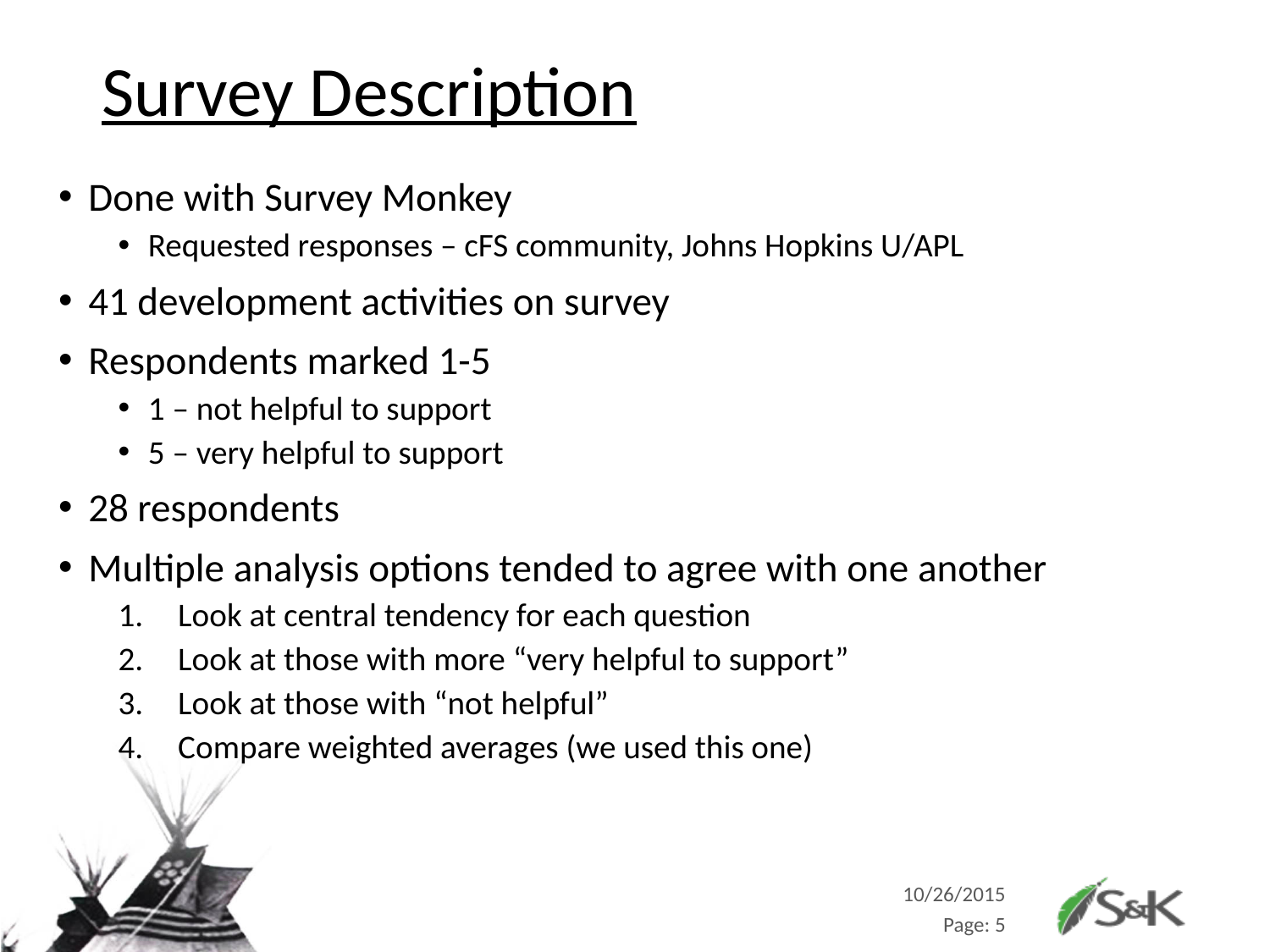

# Survey Description
Done with Survey Monkey
Requested responses – cFS community, Johns Hopkins U/APL
41 development activities on survey
Respondents marked 1-5
1 – not helpful to support
5 – very helpful to support
28 respondents
Multiple analysis options tended to agree with one another
Look at central tendency for each question
Look at those with more “very helpful to support”
Look at those with “not helpful”
Compare weighted averages (we used this one)
10/26/2015
Page: 5